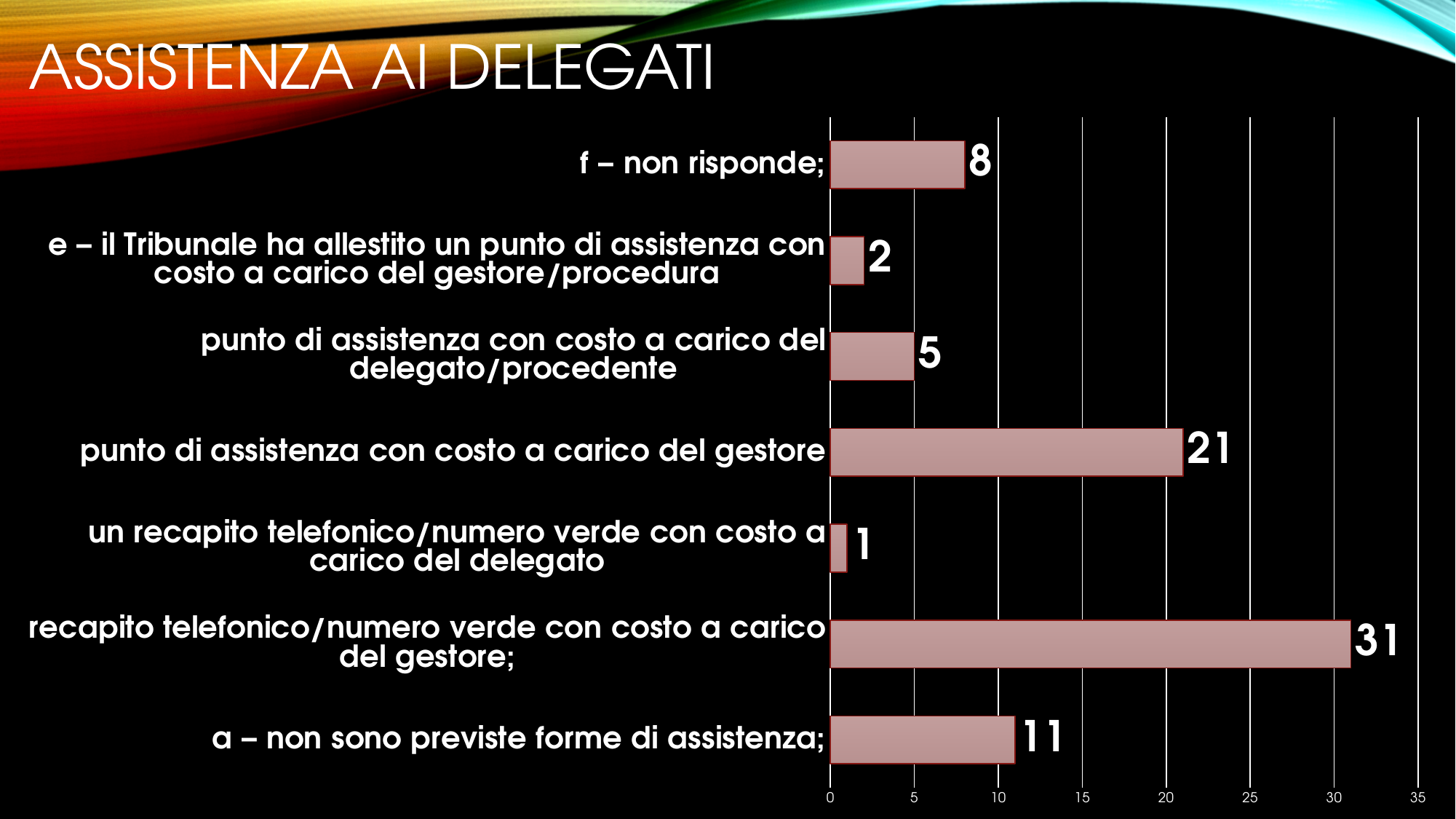

# Assistenza ai delegati

### Chart

| Category |  |
|---|---|
| a – non sono previste forme di assistenza; | 11.0 |
| recapito telefonico/numero verde con costo a carico del gestore; | 31.0 |
| un recapito telefonico/numero verde con costo a carico del delegato | 1.0 |
| punto di assistenza con costo a carico del gestore | 21.0 |
| punto di assistenza con costo a carico del delegato/procedente | 5.0 |
| e – il Tribunale ha allestito un punto di assistenza con costo a carico del gestore/procedura | 2.0 |
| f – non risponde; | 8.0 |